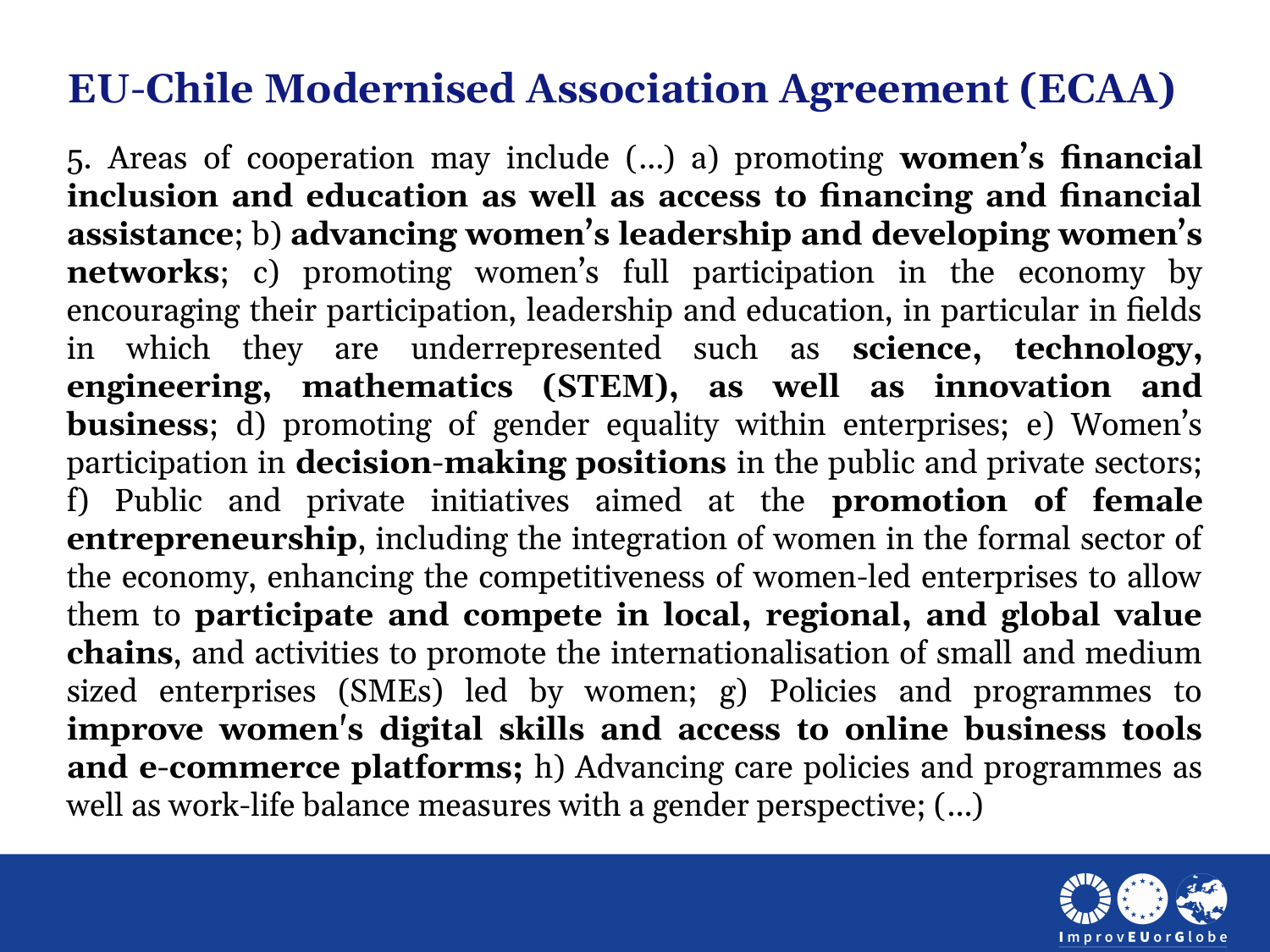

EU-Chile Modernised Association Agreement (ECAA)

5. Areas of cooperation may include (…) a) promoting women’s financial inclusion and education as well as access to financing and financial assistance; b) advancing women’s leadership and developing women’s networks; c) promoting women’s full participation in the economy by encouraging their participation, leadership and education, in particular in fields in which they are underrepresented such as science, technology, engineering, mathematics (STEM), as well as innovation and business; d) promoting of gender equality within enterprises; e) Women’s participation in decision-making positions in the public and private sectors; f) Public and private initiatives aimed at the promotion of female entrepreneurship, including the integration of women in the formal sector of the economy, enhancing the competitiveness of women-led enterprises to allow them to participate and compete in local, regional, and global value chains, and activities to promote the internationalisation of small and medium sized enterprises (SMEs) led by women; g) Policies and programmes to improve women's digital skills and access to online business tools and e-commerce platforms; h) Advancing care policies and programmes as well as work-life balance measures with a gender perspective; (…)